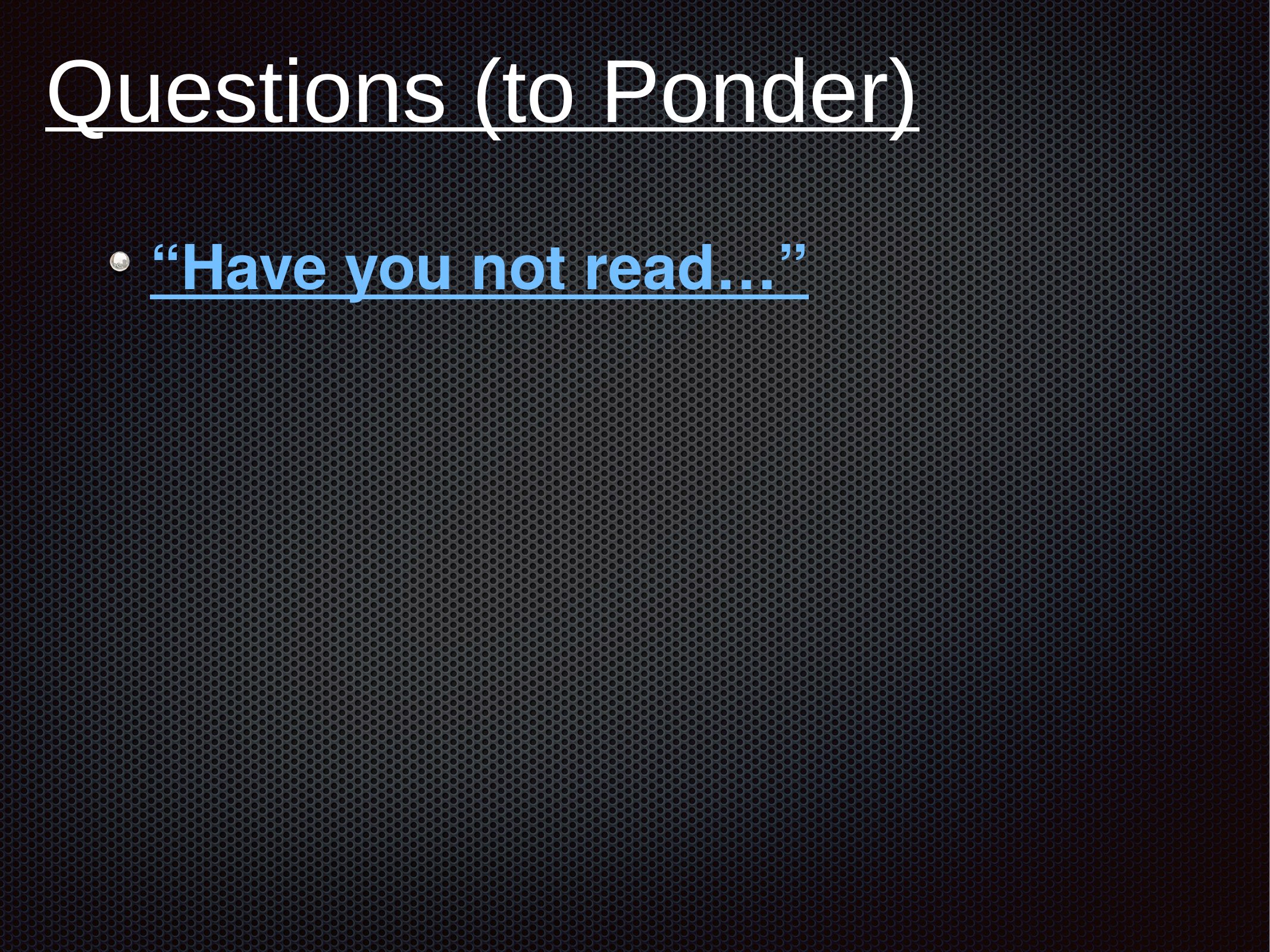

# Questions (to Ponder)

“Have you not read…”